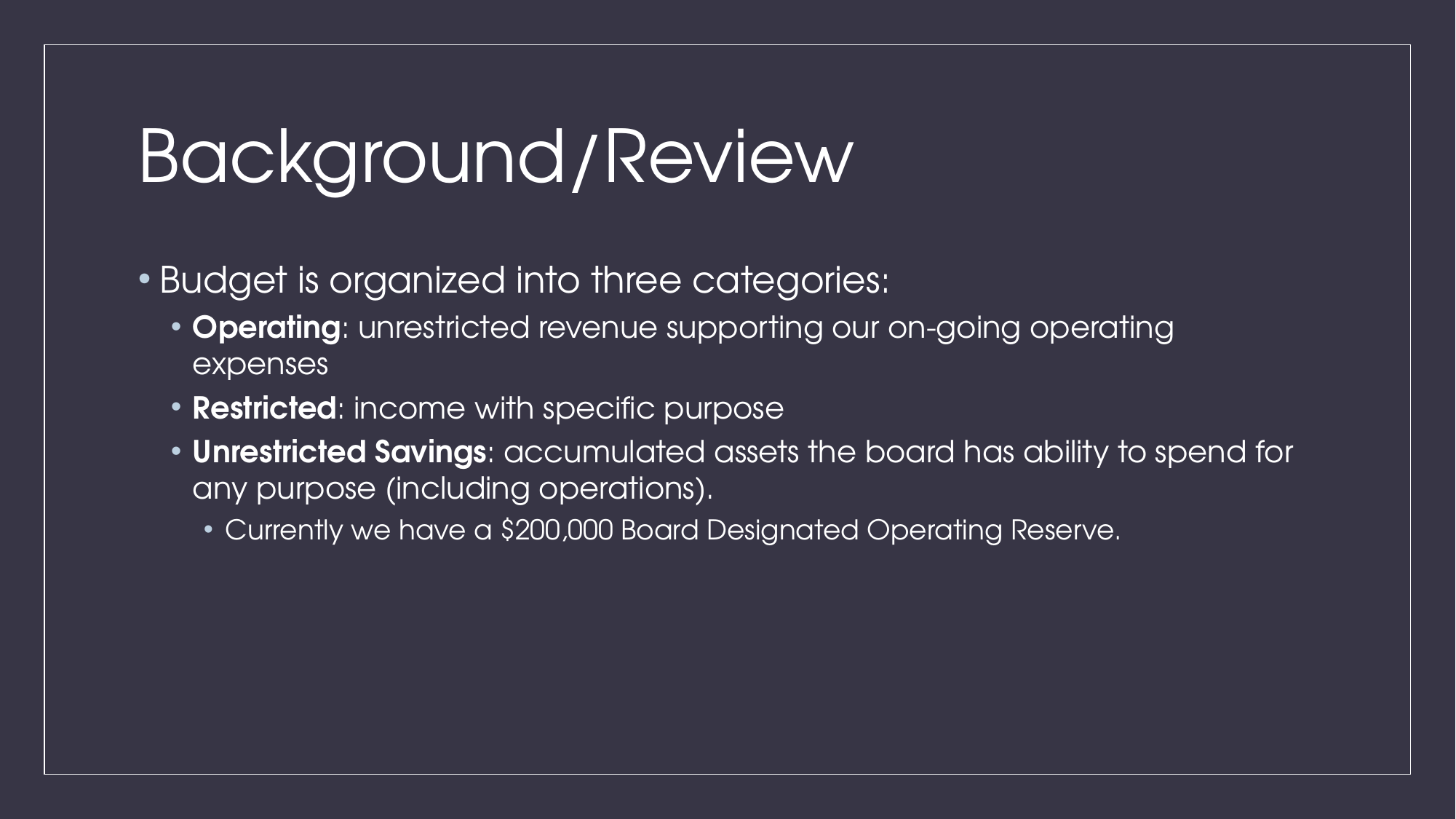

# Background/Review
Budget is organized into three categories:
Operating: unrestricted revenue supporting our on-going operating expenses
Restricted: income with specific purpose
Unrestricted Savings: accumulated assets the board has ability to spend for any purpose (including operations).
Currently we have a $200,000 Board Designated Operating Reserve.